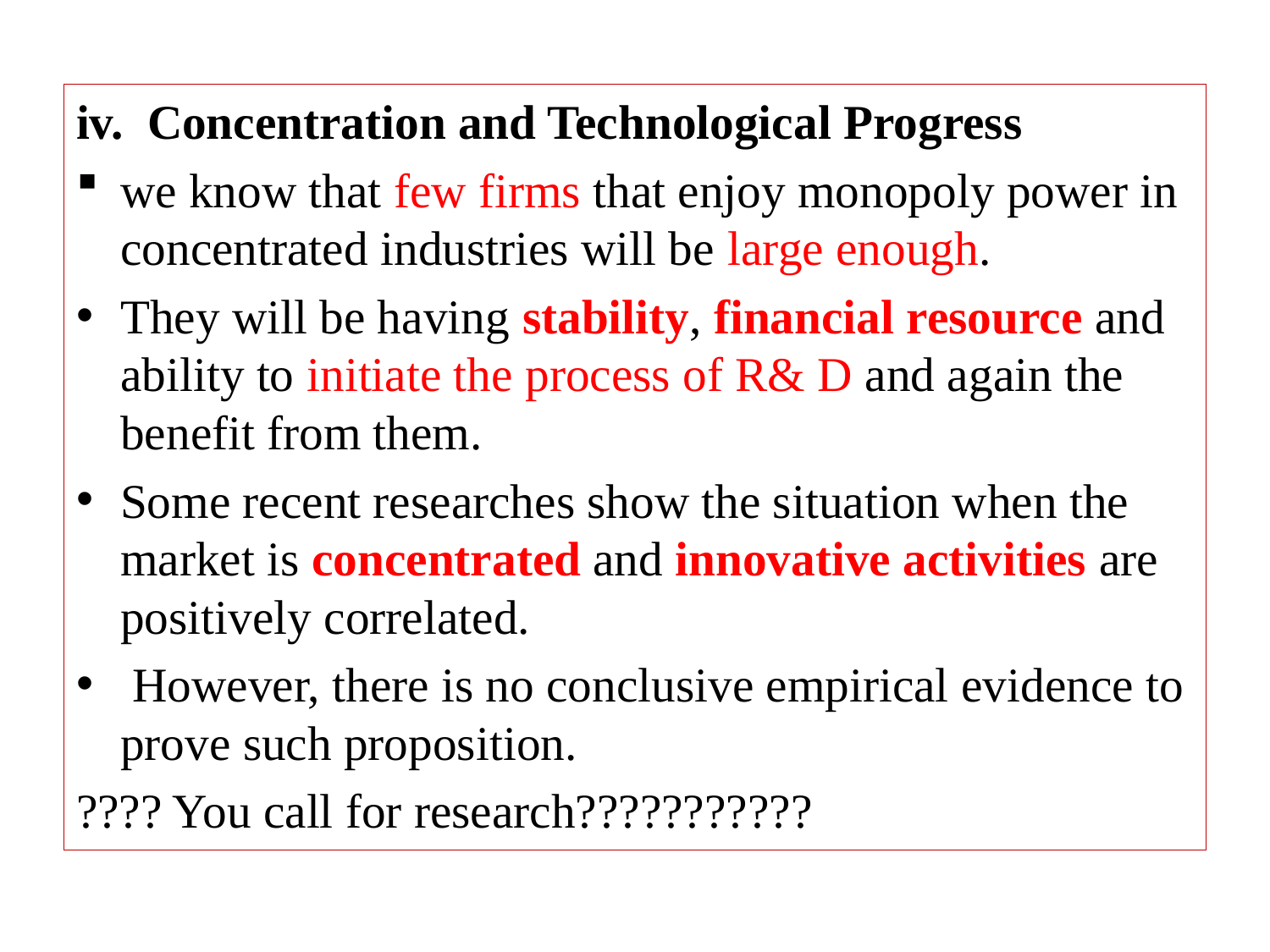

iv.  Concentration and Technological Progress
we know that few firms that enjoy monopoly power in concentrated industries will be large enough.
They will be having stability, financial resource and ability to initiate the process of R& D and again the benefit from them.
Some recent researches show the situation when the market is concentrated and innovative activities are positively correlated.
 However, there is no conclusive empirical evidence to prove such proposition.
???? You call for research???????????